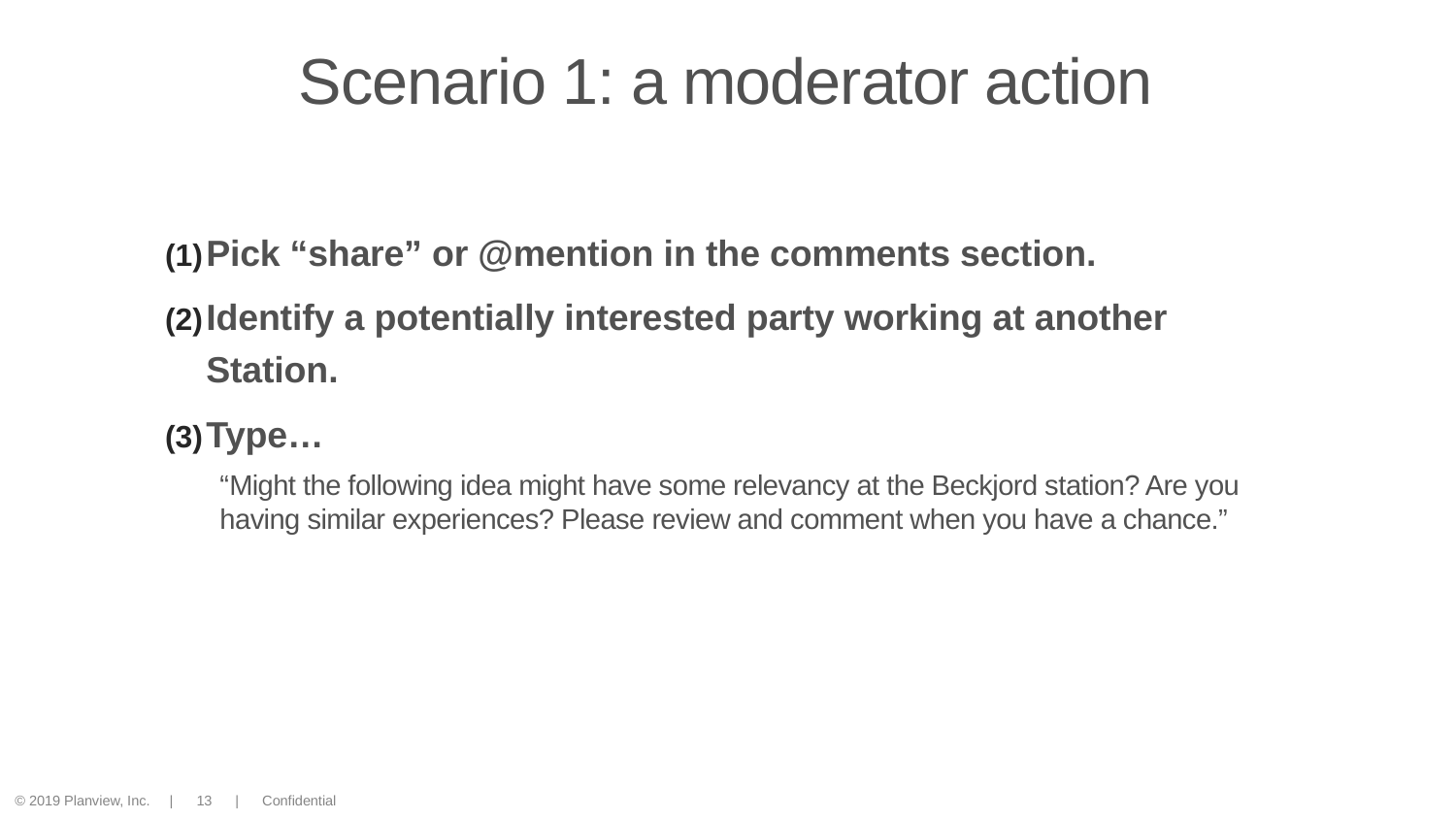

# Scenario 1: a moderator action
Pick “share” or @mention in the comments section.
Identify a potentially interested party working at another Station.
Type…
“Might the following idea might have some relevancy at the Beckjord station? Are you having similar experiences? Please review and comment when you have a chance.”